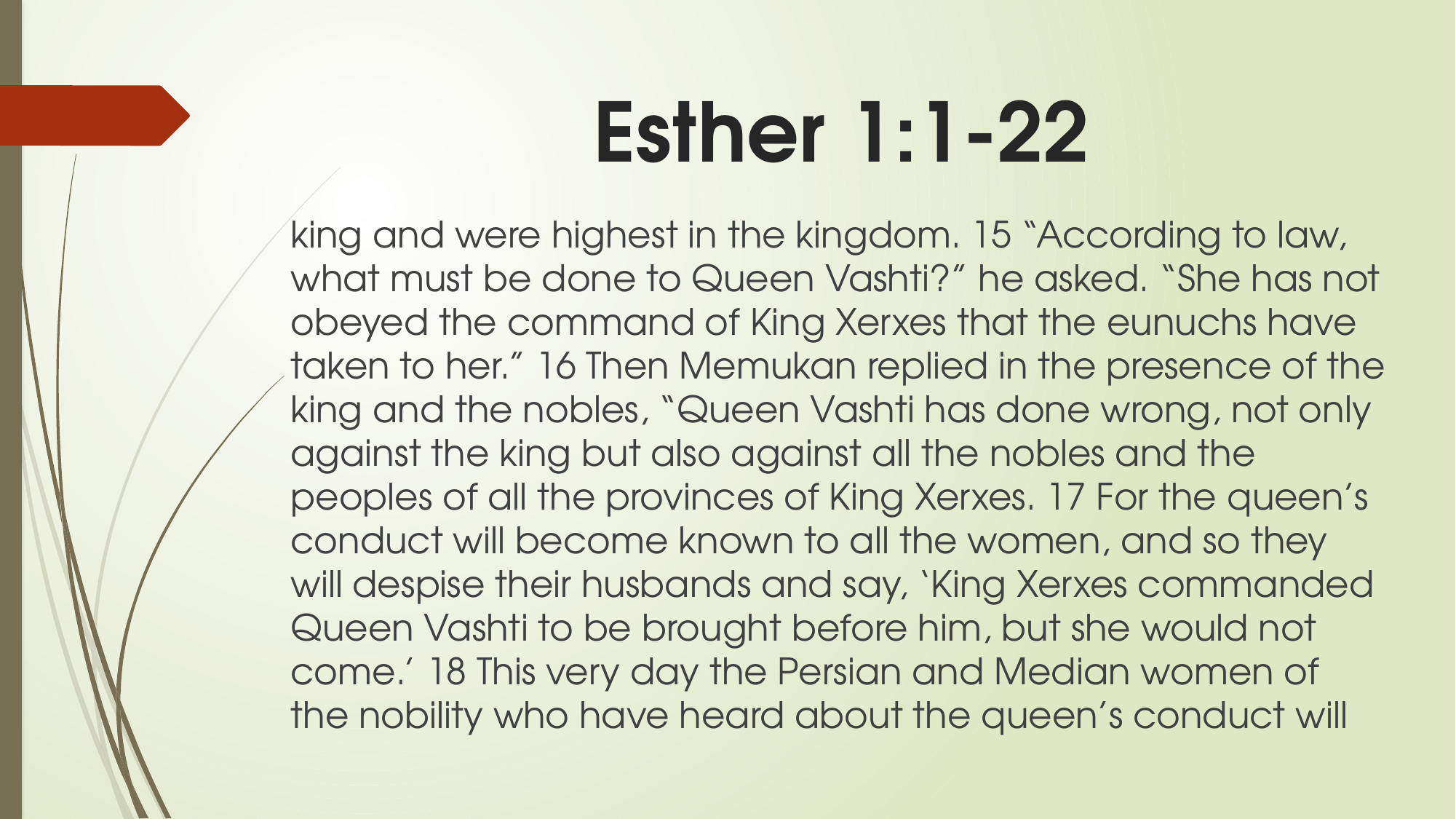

# Esther 1:1-22
king and were highest in the kingdom. 15 “According to law, what must be done to Queen Vashti?” he asked. “She has not obeyed the command of King Xerxes that the eunuchs have taken to her.” 16 Then Memukan replied in the presence of the king and the nobles, “Queen Vashti has done wrong, not only against the king but also against all the nobles and the peoples of all the provinces of King Xerxes. 17 For the queen’s conduct will become known to all the women, and so they will despise their husbands and say, ‘King Xerxes commanded Queen Vashti to be brought before him, but she would not come.’ 18 This very day the Persian and Median women of the nobility who have heard about the queen’s conduct will